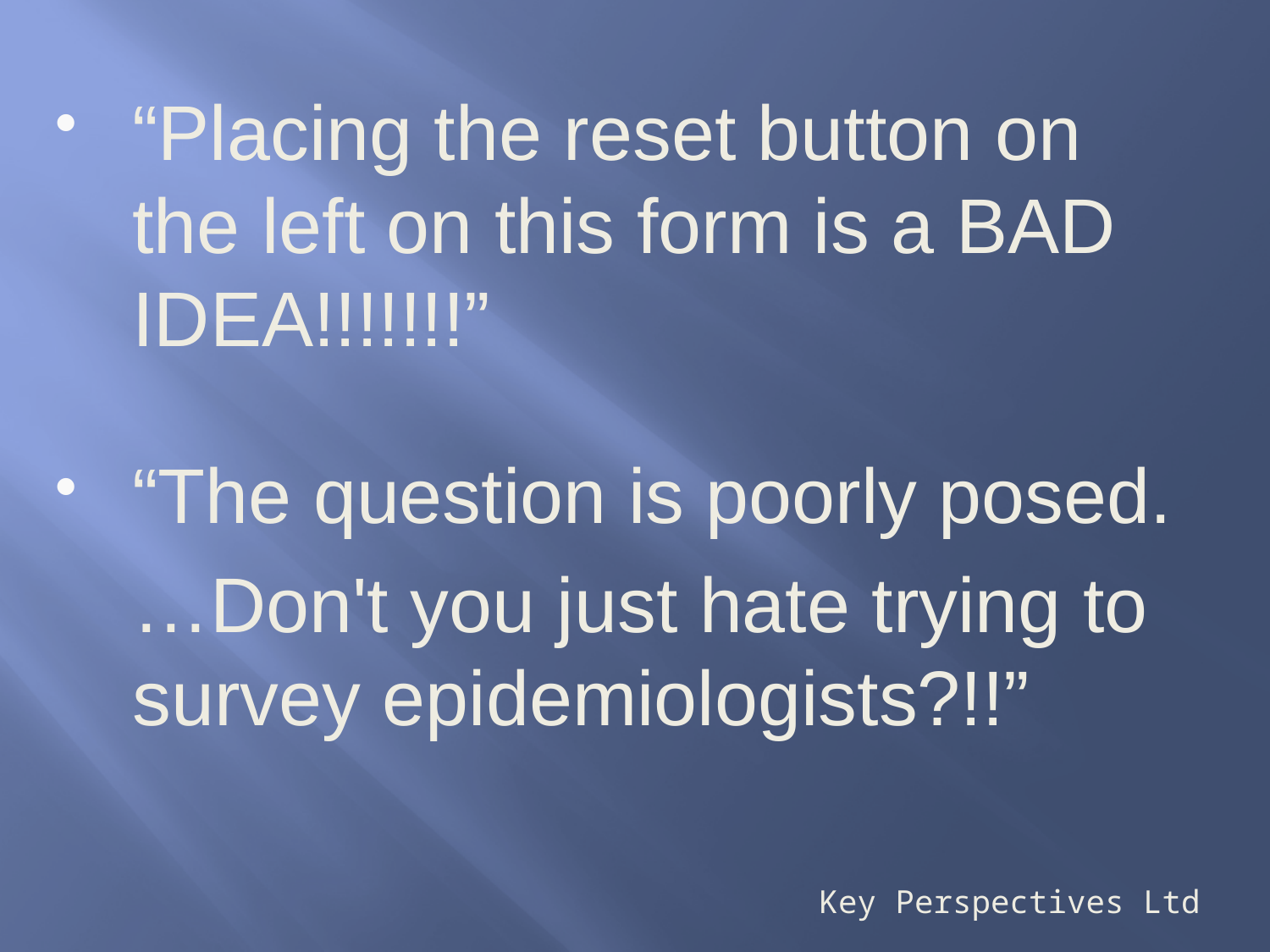

“Placing the reset button on the left on this form is a BAD IDEA!!!!!!!”

“The question is poorly posed.
	…Don't you just hate trying to survey epidemiologists?!!”

Key Perspectives Ltd